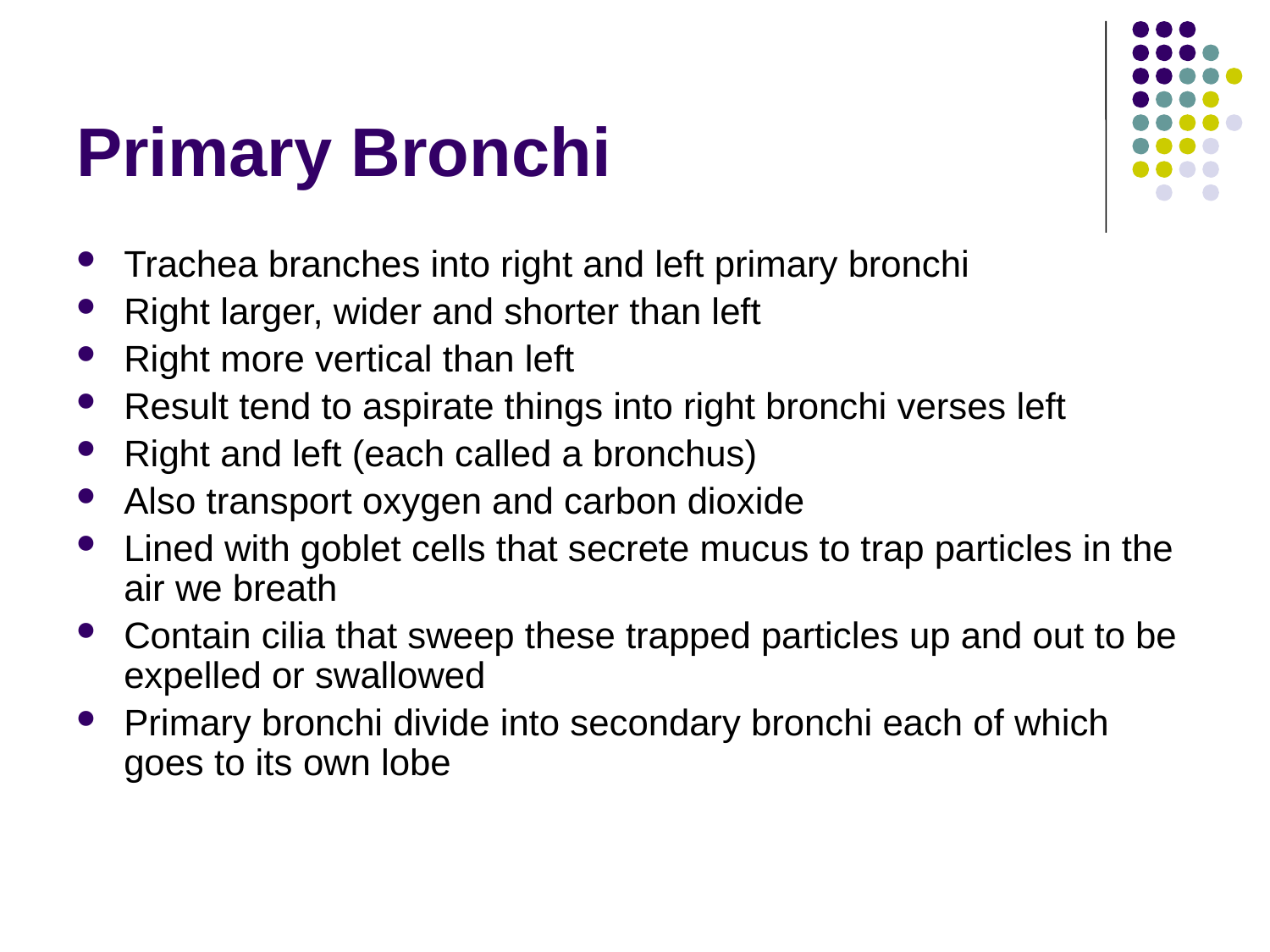

# Primary Bronchi
Trachea branches into right and left primary bronchi
Right larger, wider and shorter than left
Right more vertical than left
Result tend to aspirate things into right bronchi verses left
Right and left (each called a bronchus)
Also transport oxygen and carbon dioxide
Lined with goblet cells that secrete mucus to trap particles in the air we breath
Contain cilia that sweep these trapped particles up and out to be expelled or swallowed
Primary bronchi divide into secondary bronchi each of which goes to its own lobe